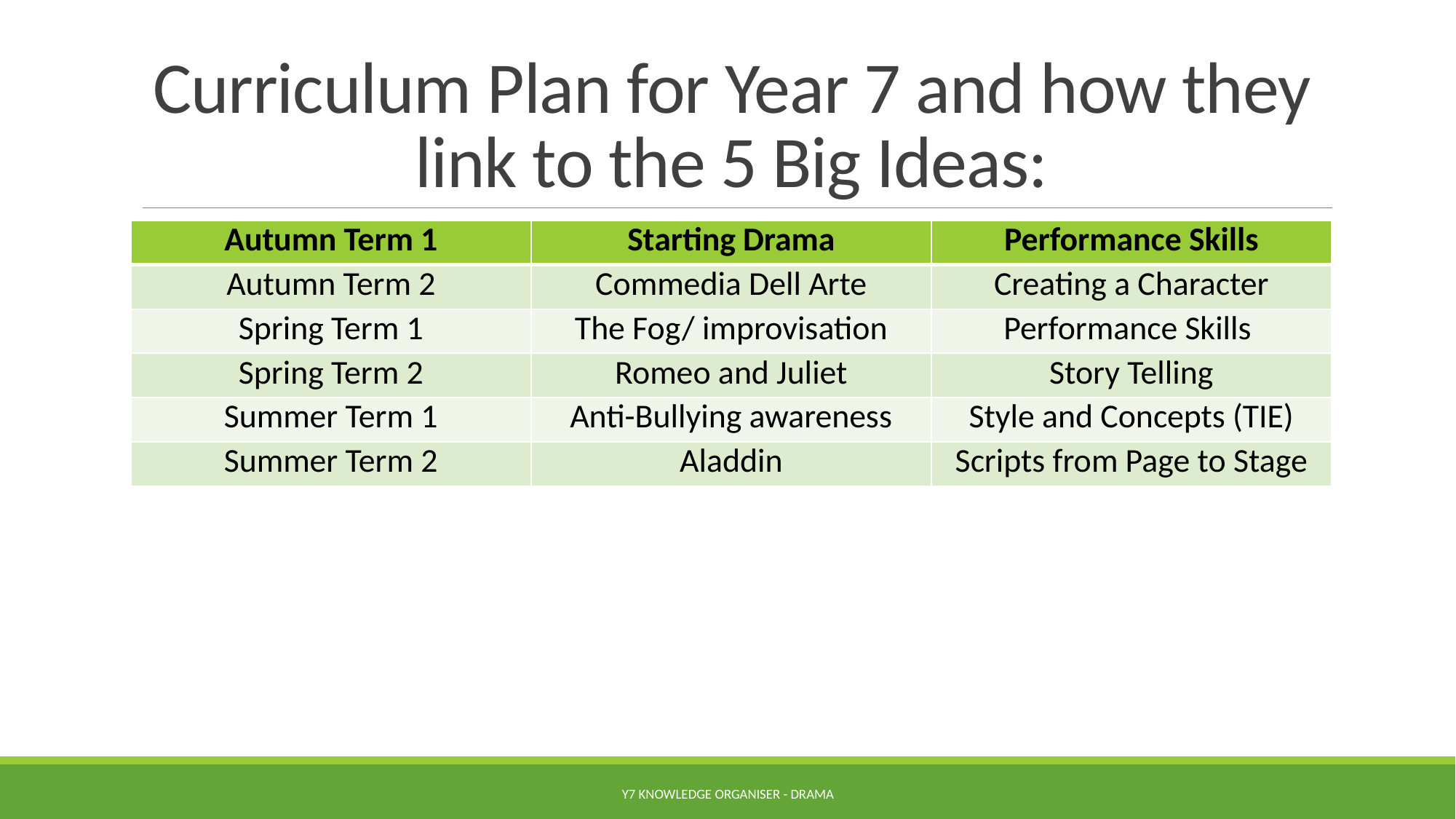

# Curriculum Plan for Year 7 and how they link to the 5 Big Ideas:
| Autumn Term 1 | Starting Drama | Performance Skills |
| --- | --- | --- |
| Autumn Term 2 | Commedia Dell Arte | Creating a Character |
| Spring Term 1 | The Fog/ improvisation | Performance Skills |
| Spring Term 2 | Romeo and Juliet | Story Telling |
| Summer Term 1 | Anti-Bullying awareness | Style and Concepts (TIE) |
| Summer Term 2 | Aladdin | Scripts from Page to Stage |
Y7 KNOWLEDGE ORGANISER - DRAMA